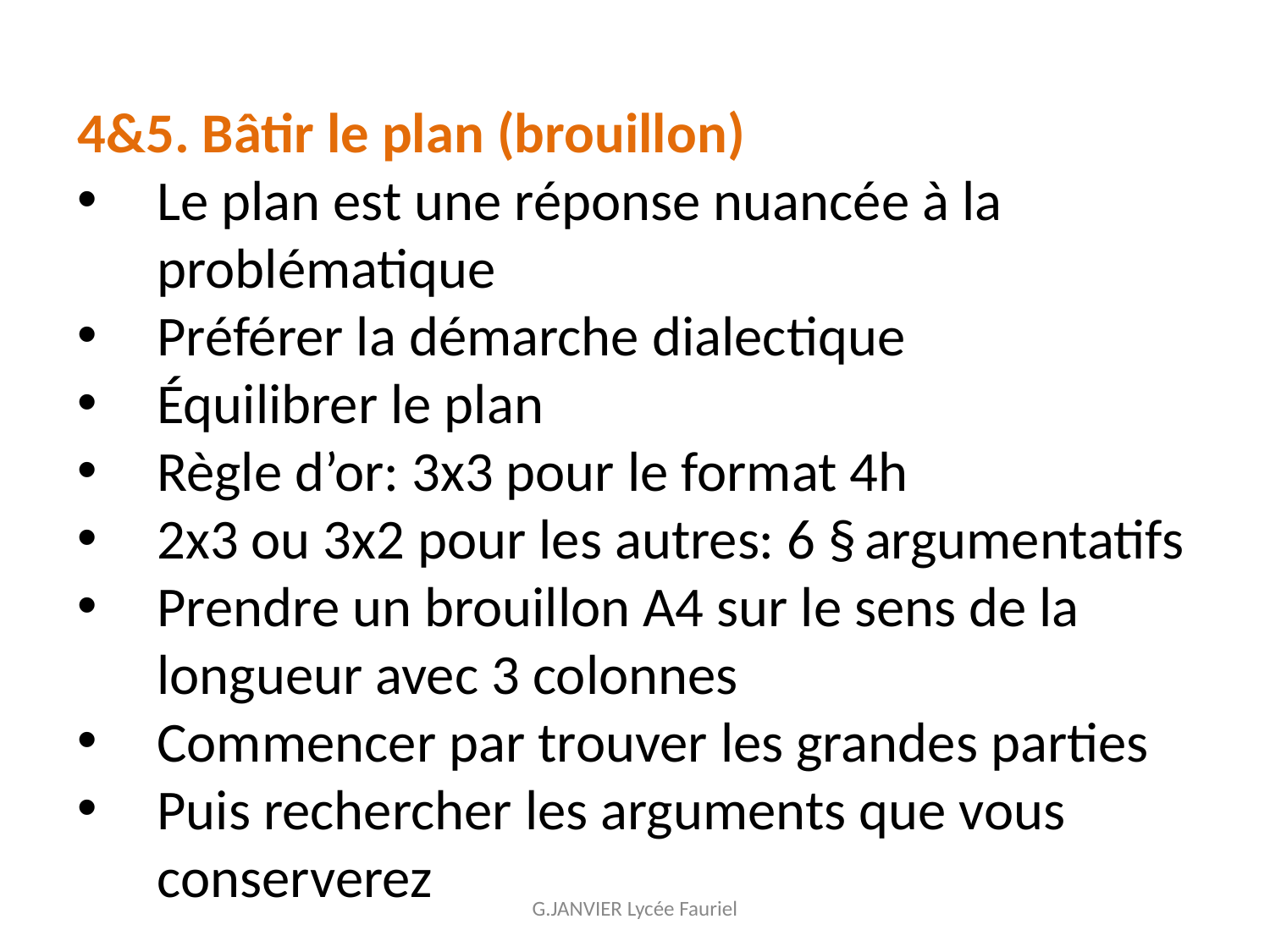

4&5. Bâtir le plan (brouillon)
Le plan est une réponse nuancée à la problématique
Préférer la démarche dialectique
Équilibrer le plan
Règle d’or: 3x3 pour le format 4h
2x3 ou 3x2 pour les autres: 6 § argumentatifs
Prendre un brouillon A4 sur le sens de la longueur avec 3 colonnes
Commencer par trouver les grandes parties
Puis rechercher les arguments que vous conserverez
G.JANVIER Lycée Fauriel